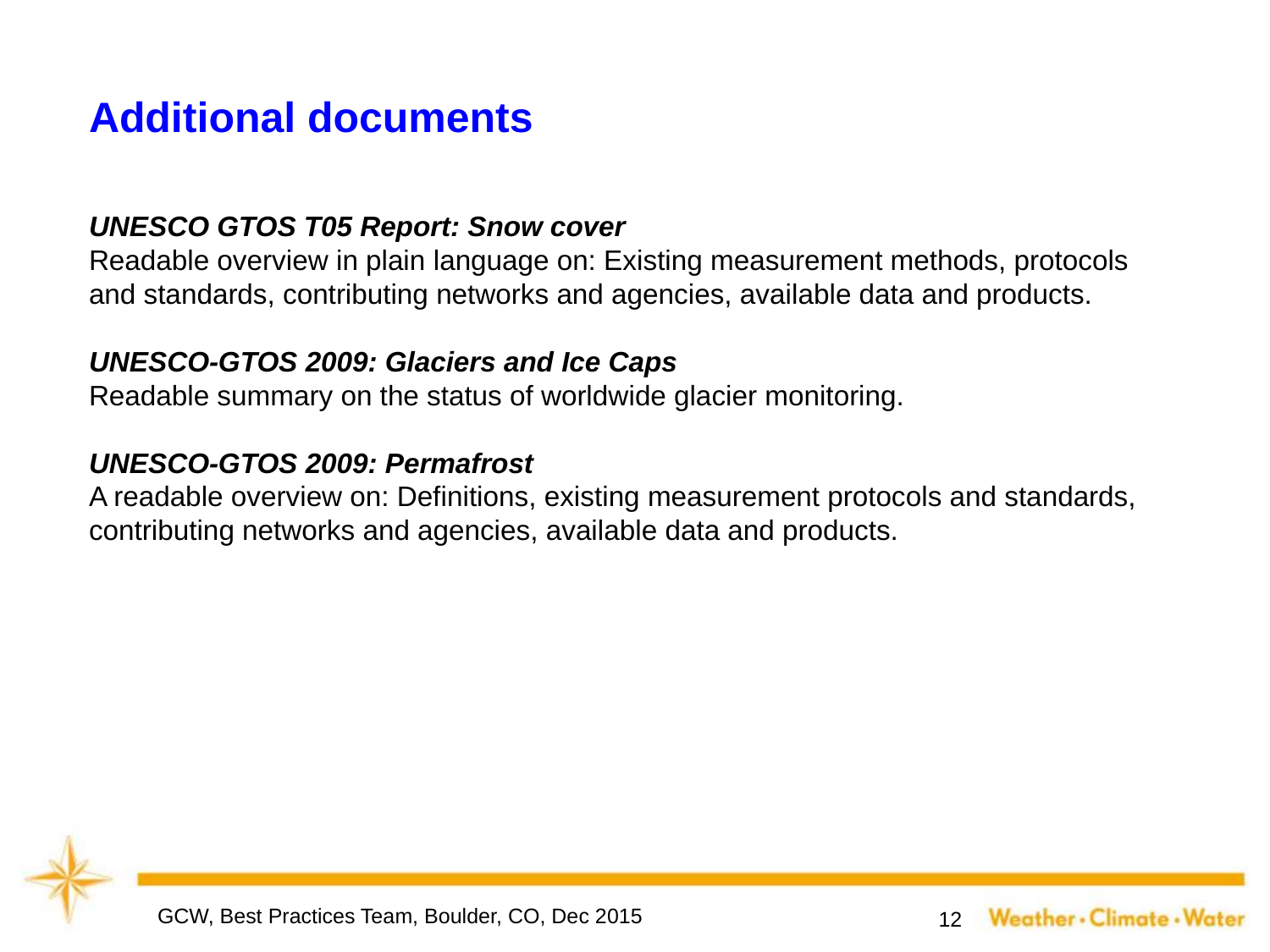

Additional documents

UNESCO GTOS T05 Report: Snow cover
Readable overview in plain language on: Existing measurement methods, protocols
and standards, contributing networks and agencies, available data and products.

UNESCO-GTOS 2009: Glaciers and Ice Caps
Readable summary on the status of worldwide glacier monitoring.

UNESCO-GTOS 2009: Permafrost
A readable overview on: Definitions, existing measurement protocols and standards,
contributing networks and agencies, available data and products.

GCW, Best Practices Team, Boulder, CO, Dec 2015
12